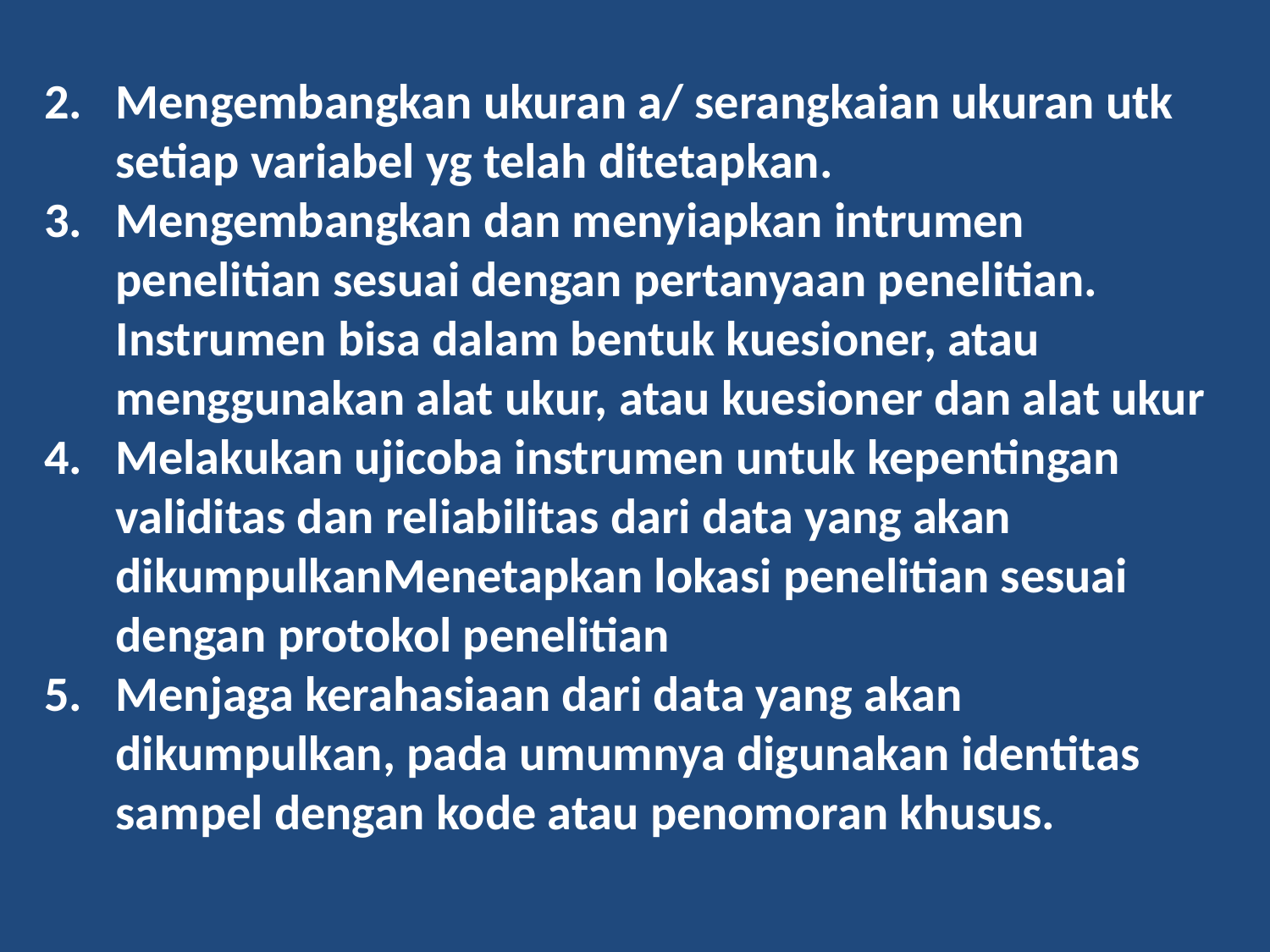

Mengembangkan ukuran a/ serangkaian ukuran utk setiap variabel yg telah ditetapkan.
Mengembangkan dan menyiapkan intrumen penelitian sesuai dengan pertanyaan penelitian. Instrumen bisa dalam bentuk kuesioner, atau menggunakan alat ukur, atau kuesioner dan alat ukur
Melakukan ujicoba instrumen untuk kepentingan validitas dan reliabilitas dari data yang akan dikumpulkanMenetapkan lokasi penelitian sesuai dengan protokol penelitian
Menjaga kerahasiaan dari data yang akan dikumpulkan, pada umumnya digunakan identitas sampel dengan kode atau penomoran khusus.